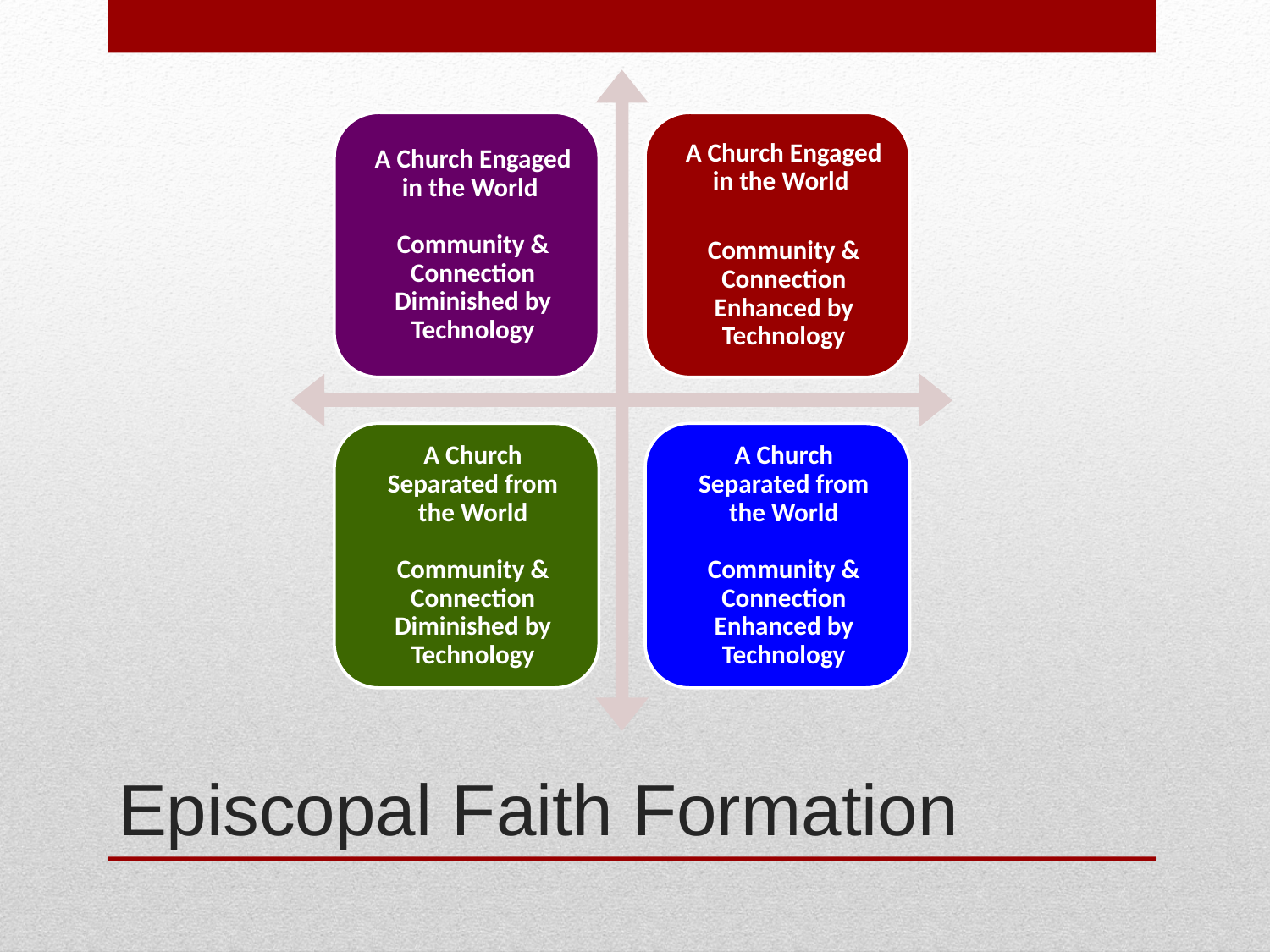

A Church Engaged in the World
Community & Connection Diminished by Technology
A Church Engaged in the World
Community & Connection Enhanced by Technology
A Church Separated from the World
Community & Connection Diminished by Technology
A Church Separated from the World
Community & Connection Enhanced by Technology
# Episcopal Faith Formation